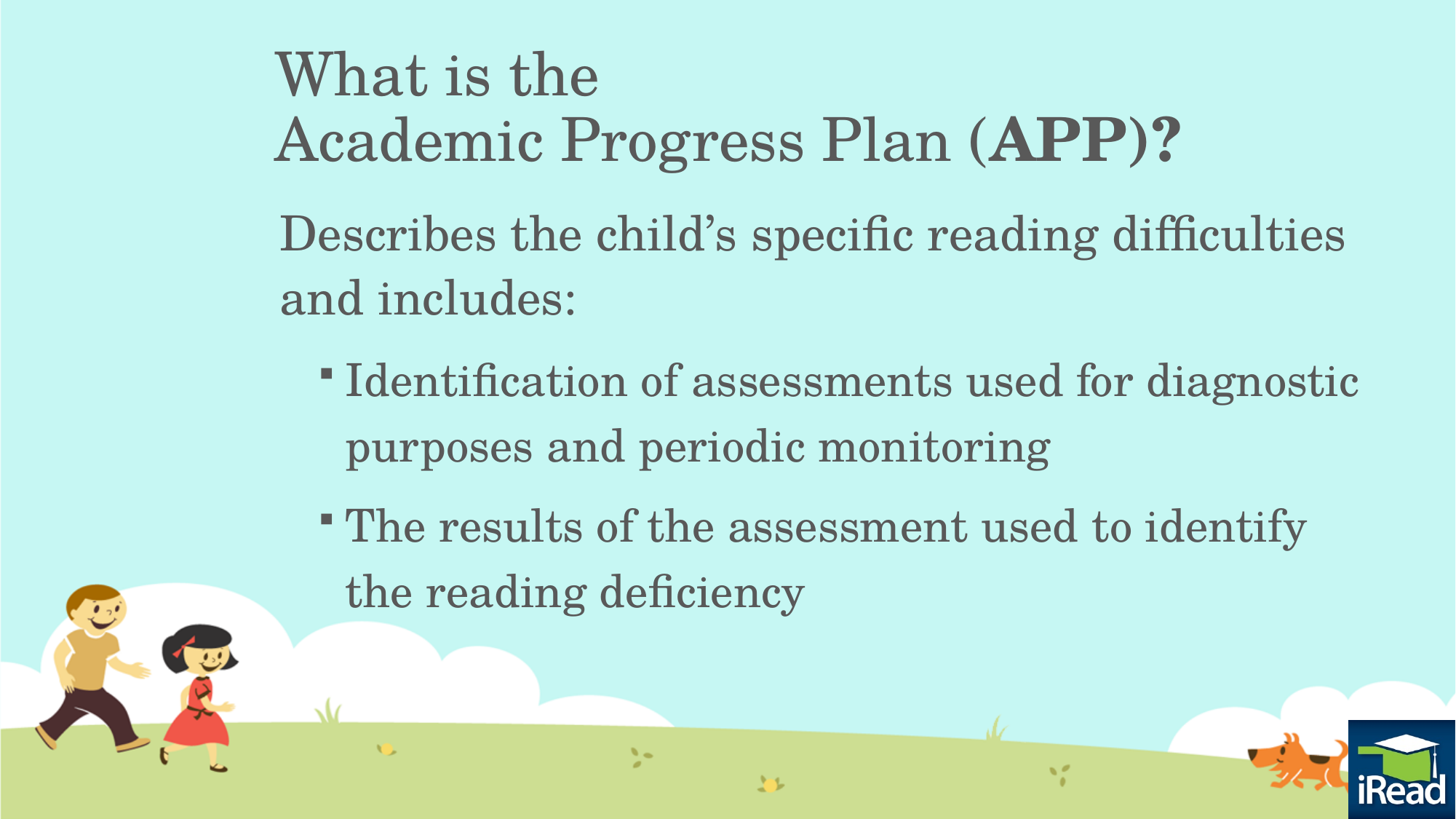

# What is the Academic Progress Plan (APP)?
Describes the child’s specific reading difficulties and includes:
Identification of assessments used for diagnostic purposes and periodic monitoring
The results of the assessment used to identify the reading deficiency